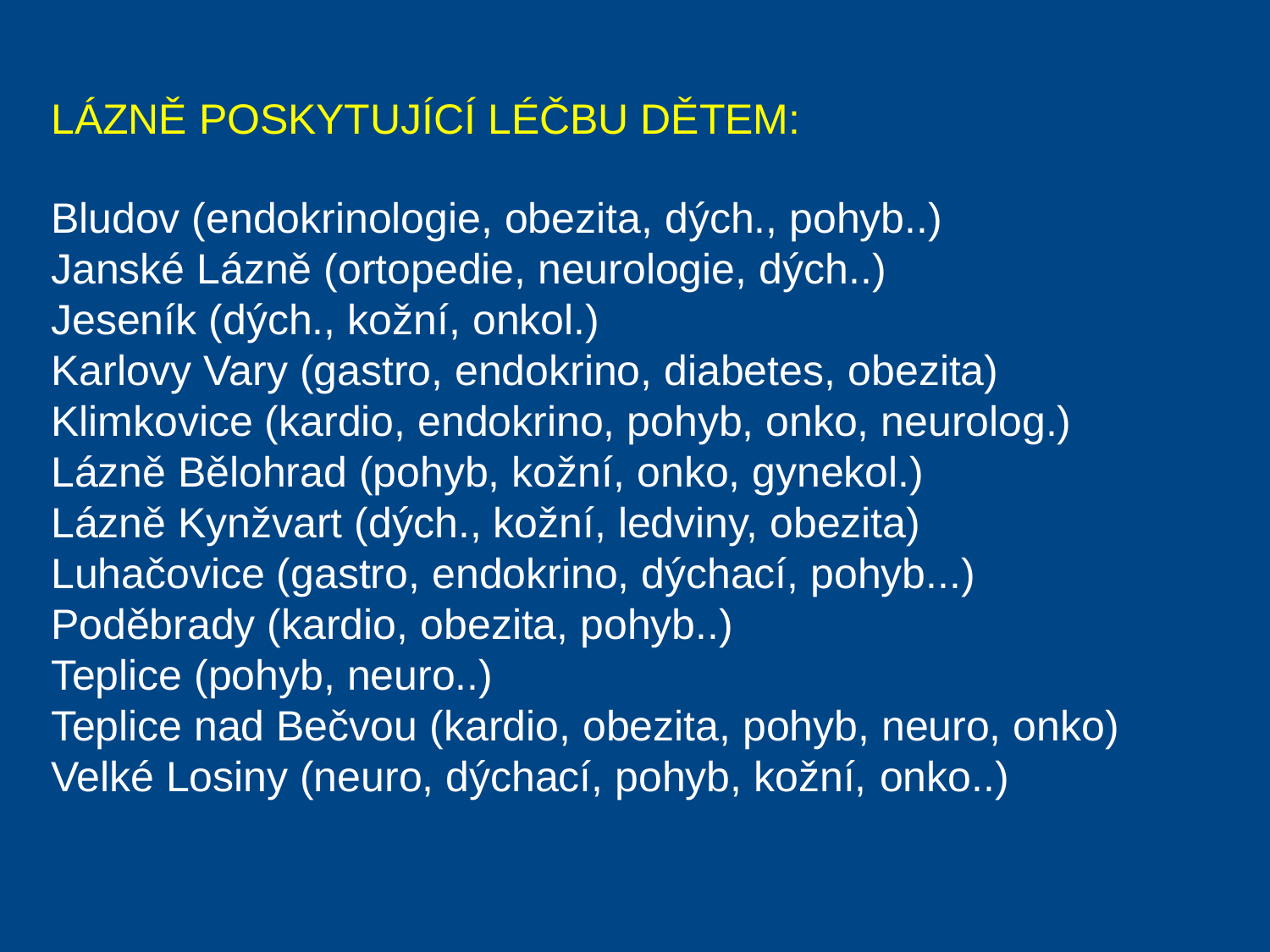

LÁZNĚ POSKYTUJÍCÍ LÉČBU DĚTEM:
Bludov (endokrinologie, obezita, dých., pohyb..)
Janské Lázně (ortopedie, neurologie, dých..)
Jeseník (dých., kožní, onkol.)
Karlovy Vary (gastro, endokrino, diabetes, obezita)
Klimkovice (kardio, endokrino, pohyb, onko, neurolog.)
Lázně Bělohrad (pohyb, kožní, onko, gynekol.)
Lázně Kynžvart (dých., kožní, ledviny, obezita)
Luhačovice (gastro, endokrino, dýchací, pohyb...)
Poděbrady (kardio, obezita, pohyb..)
Teplice (pohyb, neuro..)
Teplice nad Bečvou (kardio, obezita, pohyb, neuro, onko)
Velké Losiny (neuro, dýchací, pohyb, kožní, onko..)